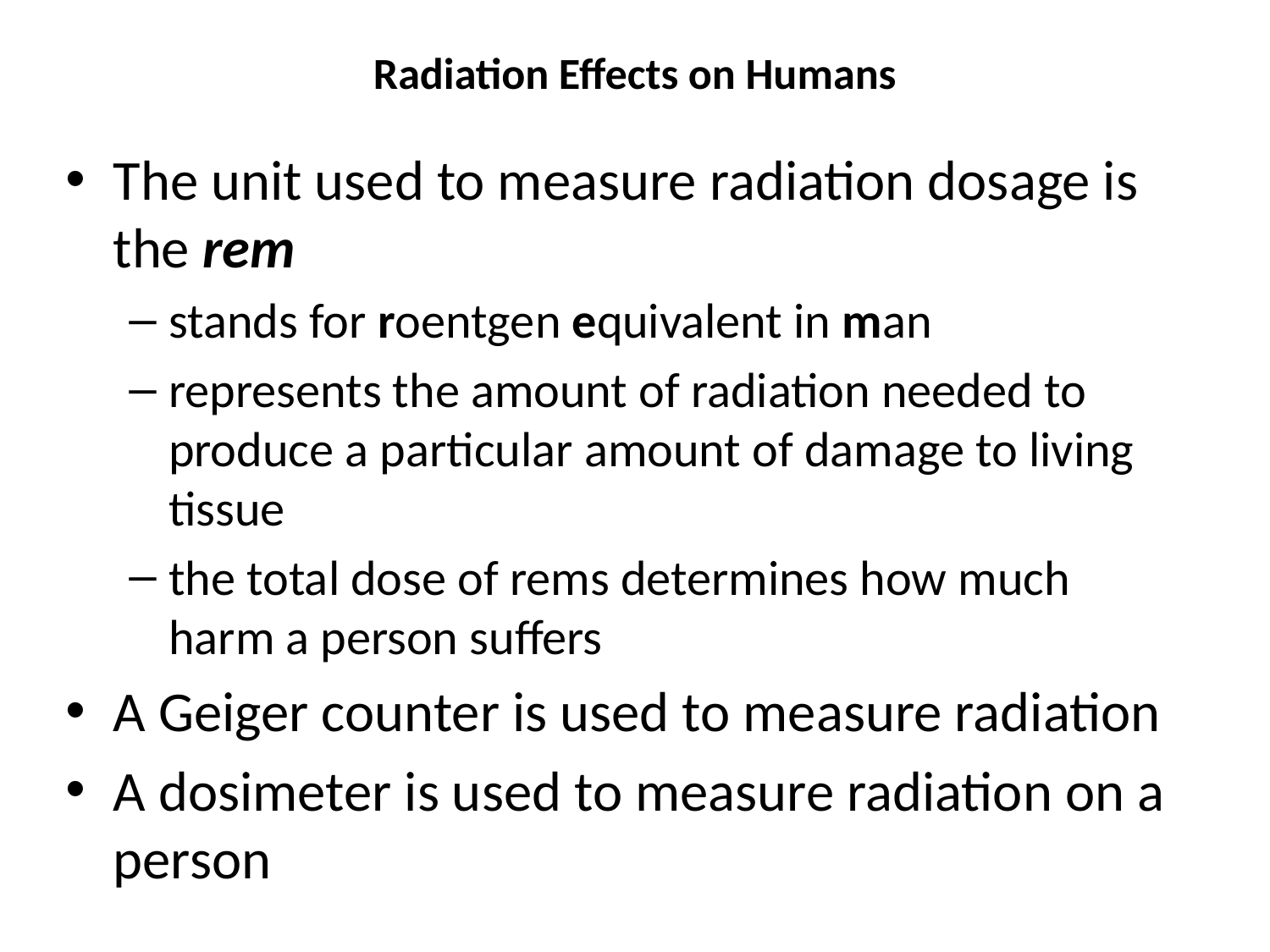

# Radiation Effects on Humans
The unit used to measure radiation dosage is the rem
stands for roentgen equivalent in man
represents the amount of radiation needed to produce a particular amount of damage to living tissue
the total dose of rems determines how much harm a person suffers
A Geiger counter is used to measure radiation
A dosimeter is used to measure radiation on a person